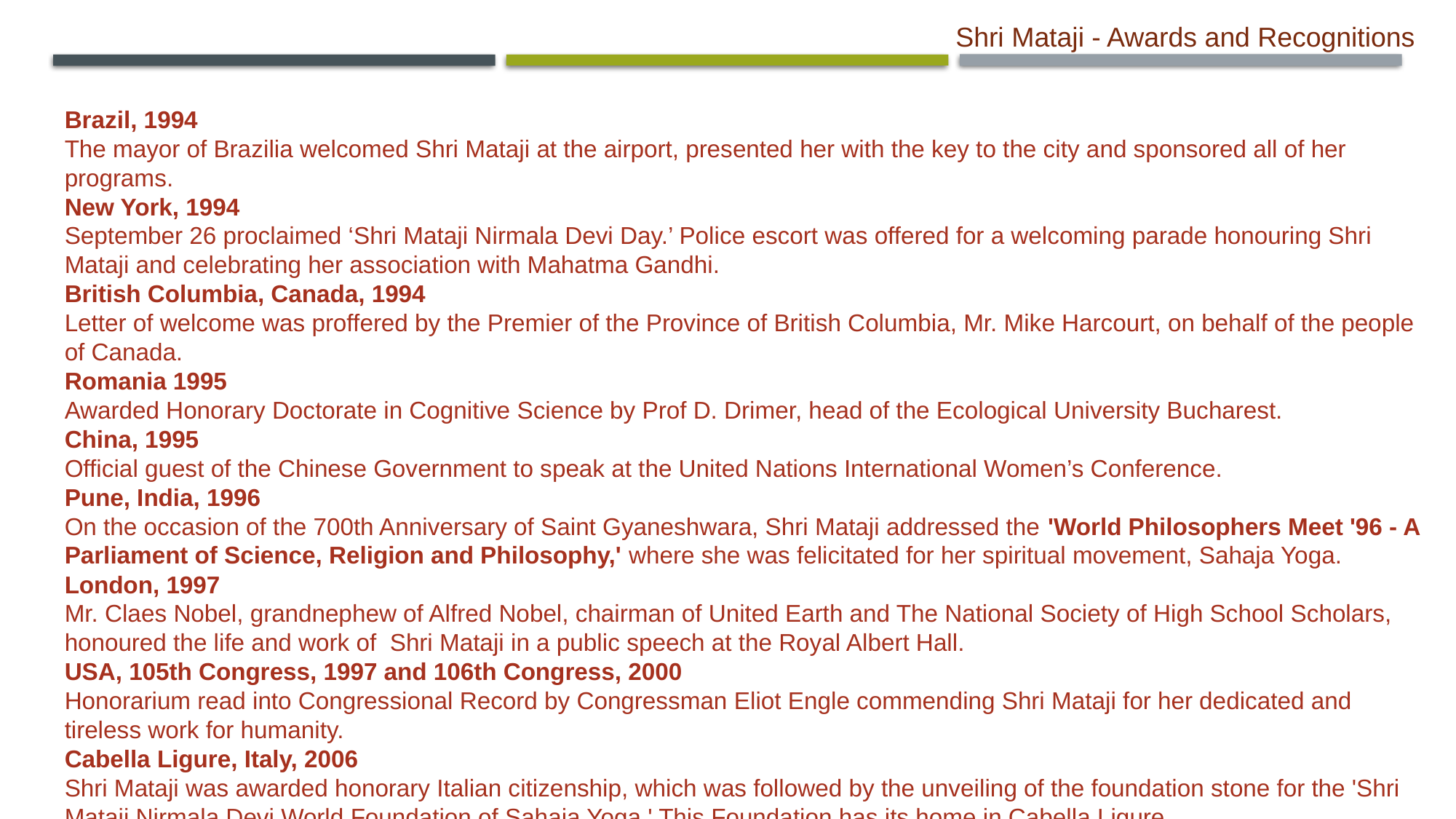

Shri Mataji - Awards and Recognitions
Brazil, 1994
The mayor of Brazilia welcomed Shri Mataji at the airport, presented her with the key to the city and sponsored all of her programs.
New York, 1994
September 26 proclaimed ‘Shri Mataji Nirmala Devi Day.’ Police escort was offered for a welcoming parade honouring Shri Mataji and celebrating her association with Mahatma Gandhi.
British Columbia, Canada, 1994
Letter of welcome was proffered by the Premier of the Province of British Columbia, Mr. Mike Harcourt, on behalf of the people of Canada.
Romania 1995
Awarded Honorary Doctorate in Cognitive Science by Prof D. Drimer, head of the Ecological University Bucharest.
China, 1995
Official guest of the Chinese Government to speak at the United Nations International Women’s Conference.
Pune, India, 1996
On the occasion of the 700th Anniversary of Saint Gyaneshwara, Shri Mataji addressed the 'World Philosophers Meet '96 - A Parliament of Science, Religion and Philosophy,' where she was felicitated for her spiritual movement, Sahaja Yoga.
London, 1997
Mr. Claes Nobel, grandnephew of Alfred Nobel, chairman of United Earth and The National Society of High School Scholars, honoured the life and work of  Shri Mataji in a public speech at the Royal Albert Hall.
USA, 105th Congress, 1997 and 106th Congress, 2000
Honorarium read into Congressional Record by Congressman Eliot Engle commending Shri Mataji for her dedicated and tireless work for humanity.
Cabella Ligure, Italy, 2006
Shri Mataji was awarded honorary Italian citizenship, which was followed by the unveiling of the foundation stone for the 'Shri Mataji Nirmala Devi World Foundation of Sahaja Yoga.' This Foundation has its home in Cabella Ligure.